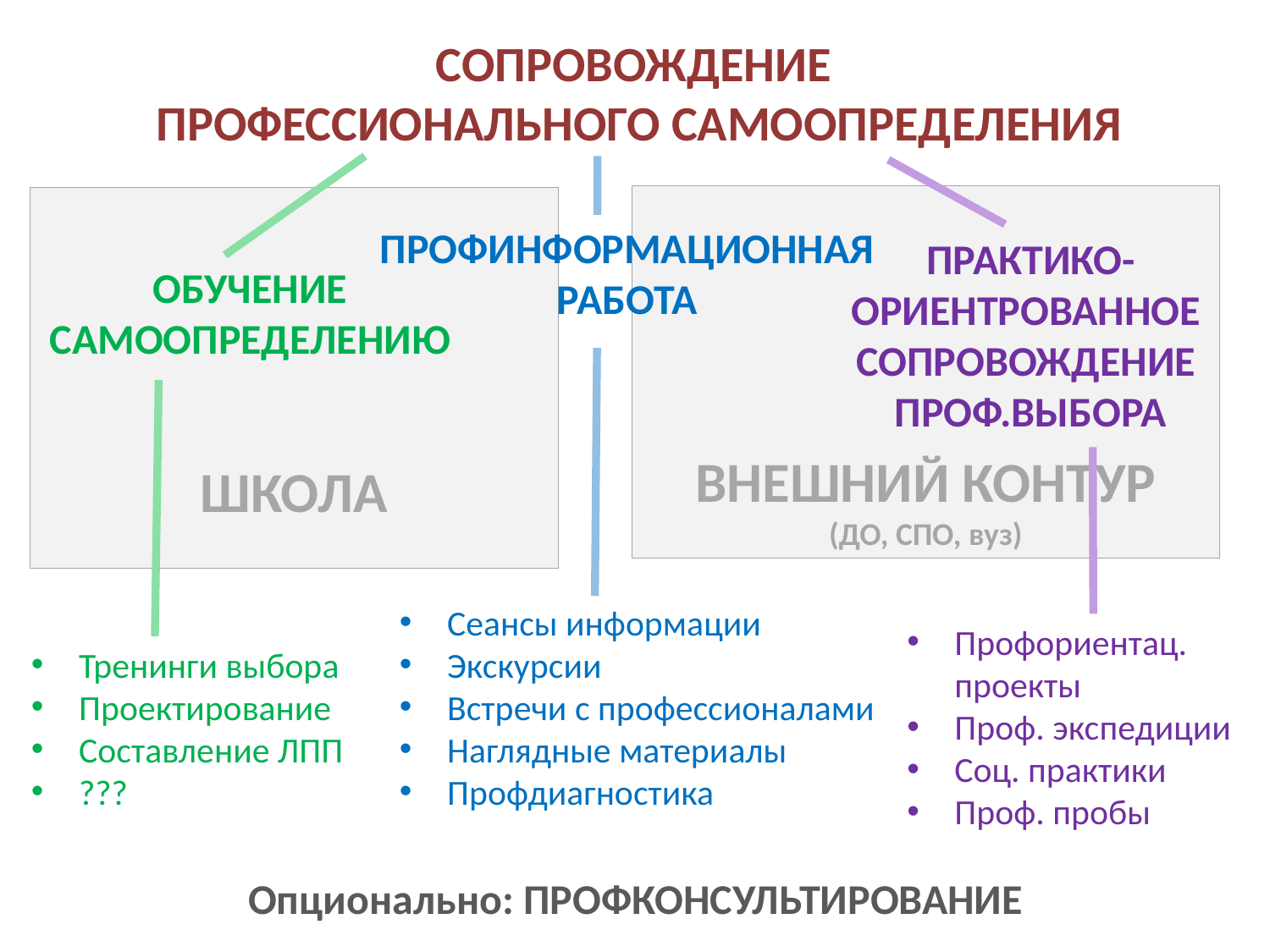

СОПРОВОЖДЕНИЕ
ПРОФЕССИОНАЛЬНОГО САМООПРЕДЕЛЕНИЯ

ВНЕШНИЙ КОНТУР
(ДО, СПО, вуз)

ШКОЛА

ПРОФИНФОРМАЦИОННАЯ
РАБОТА

ПРАКТИКО-
ОРИЕНТРОВАННОЕ
СОПРОВОЖДЕНИЕ
ПРОФ.ВЫБОРА

ОБУЧЕНИЕ
САМООПРЕДЕЛЕНИЮ

Сеансы информации
Экскурсии
Встречи с профессионалами
Наглядные материалы
Профдиагностика

Профориентац.
проекты
Проф. экспедиции
Соц. практики
Проф. пробы

Тренинги выбора
Проектирование
Составление ЛПП
???

Опционально: ПРОФКОНСУЛЬТИРОВАНИЕ